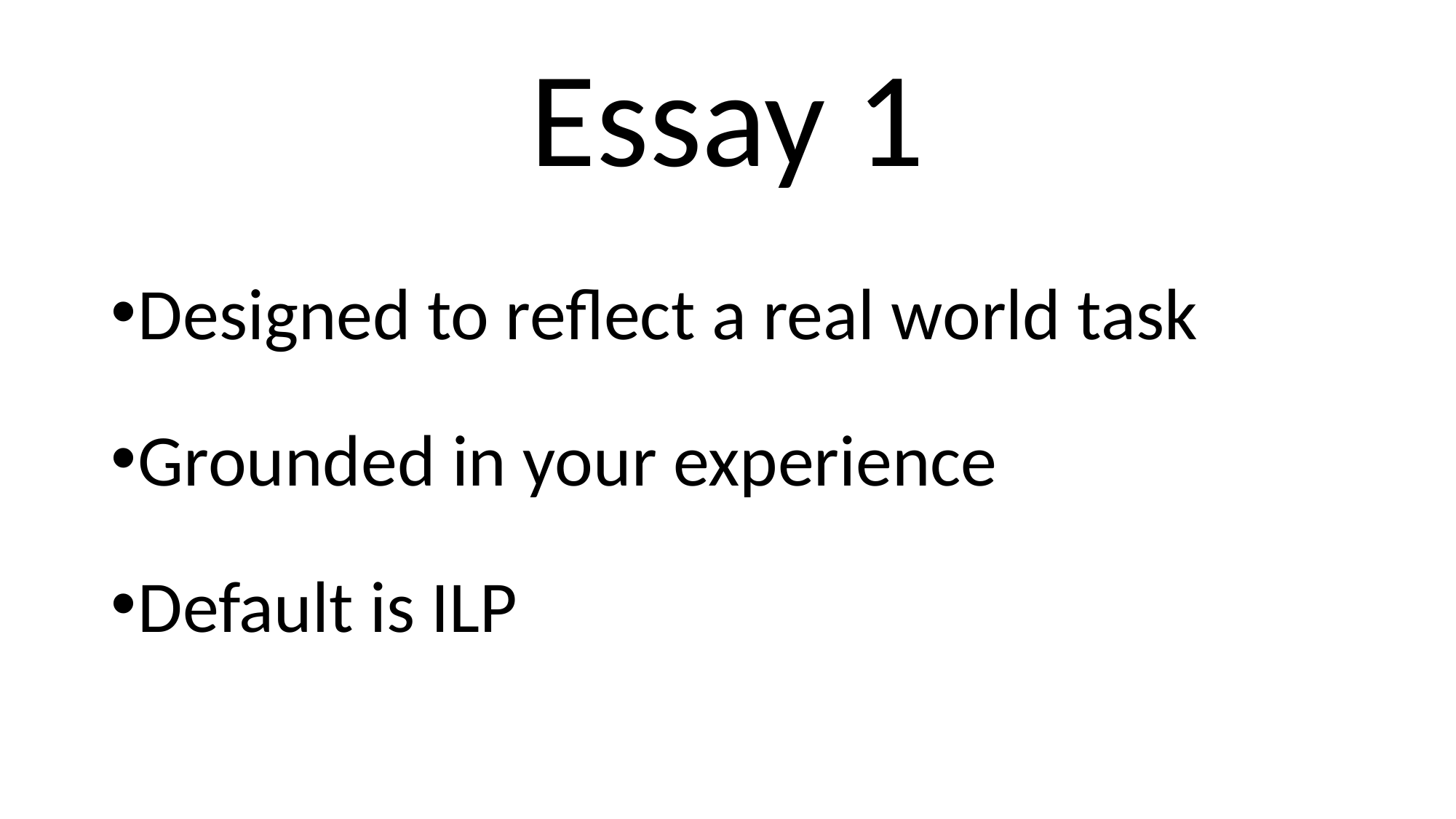

# Essay 1
Designed to reflect a real world task
Grounded in your experience
Default is ILP